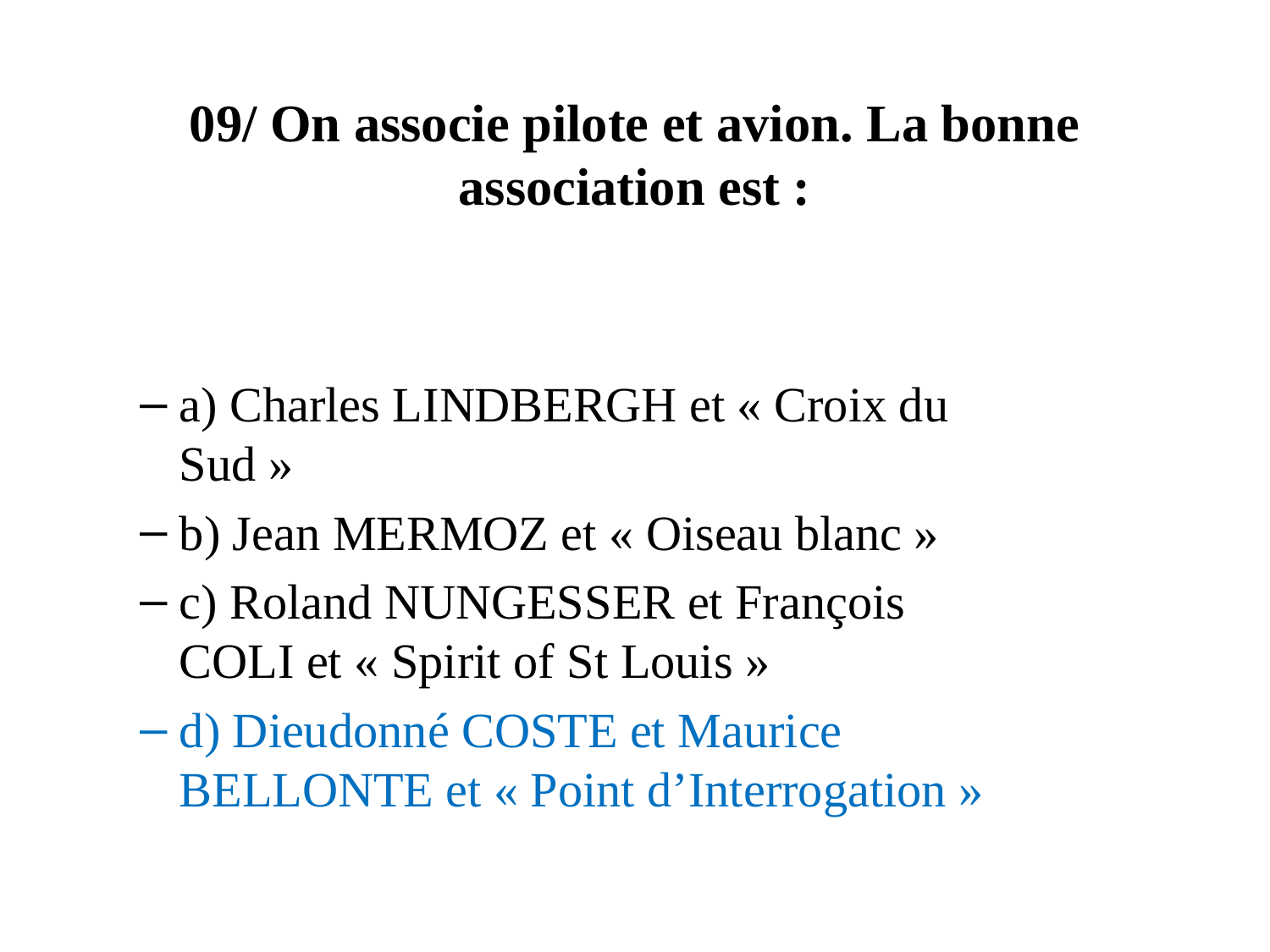

# 09/ On associe pilote et avion. La bonne association est :
a) Charles LINDBERGH et « Croix du Sud »
b) Jean MERMOZ et « Oiseau blanc »
c) Roland Nungesser et François COLI et « Spirit of St Louis »
d) Dieudonné COSTE et Maurice BELLONTE et « Point d’Interrogation »